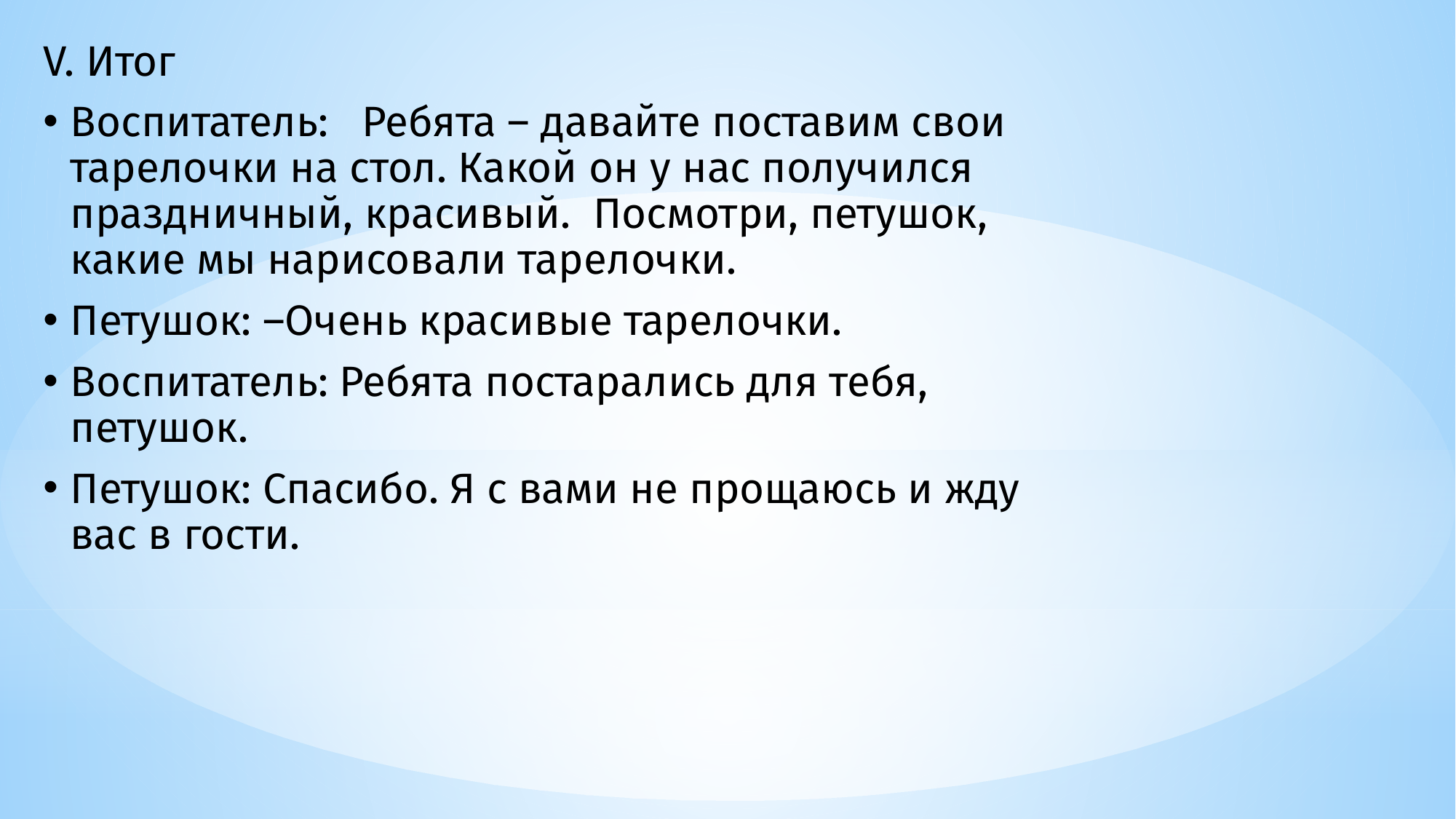

V. Итог
Воспитатель:   Ребята – давайте поставим свои тарелочки на стол. Какой он у нас получился праздничный, красивый.  Посмотри, петушок, какие мы нарисовали тарелочки.
Петушок: –Очень красивые тарелочки.
Воспитатель: Ребята постарались для тебя, петушок.
Петушок: Спасибо. Я с вами не прощаюсь и жду вас в гости.